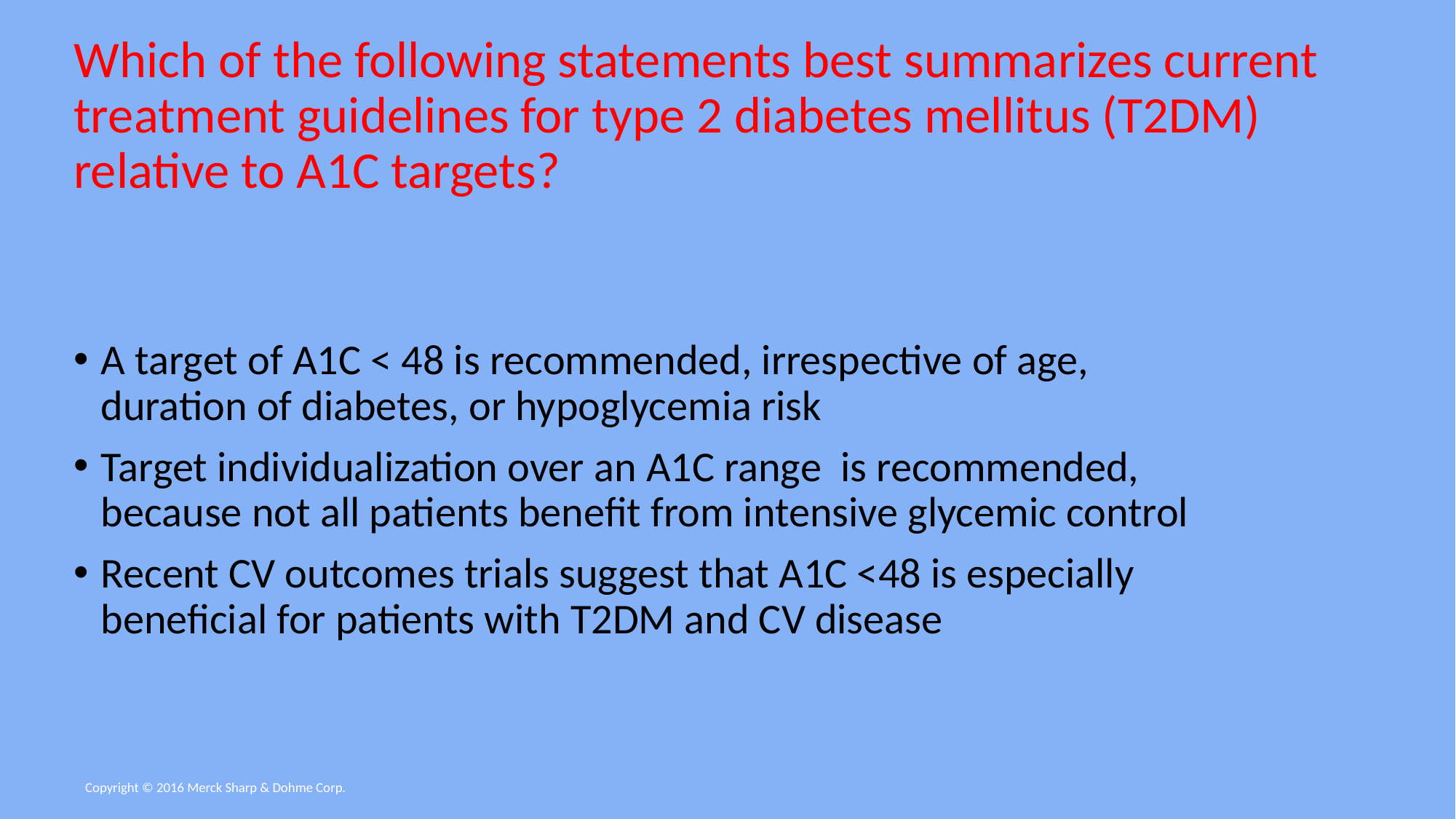

# Which of the following statements best summarizes current treatment guidelines for type 2 diabetes mellitus (T2DM) relative to A1C targets?

A target of A1C < 48 is recommended, irrespective of age, duration of diabetes, or hypoglycemia risk
Target individualization over an A1C range  is recommended, because not all patients benefit from intensive glycemic control
Recent CV outcomes trials suggest that A1C <48 is especially beneficial for patients with T2DM and CV disease